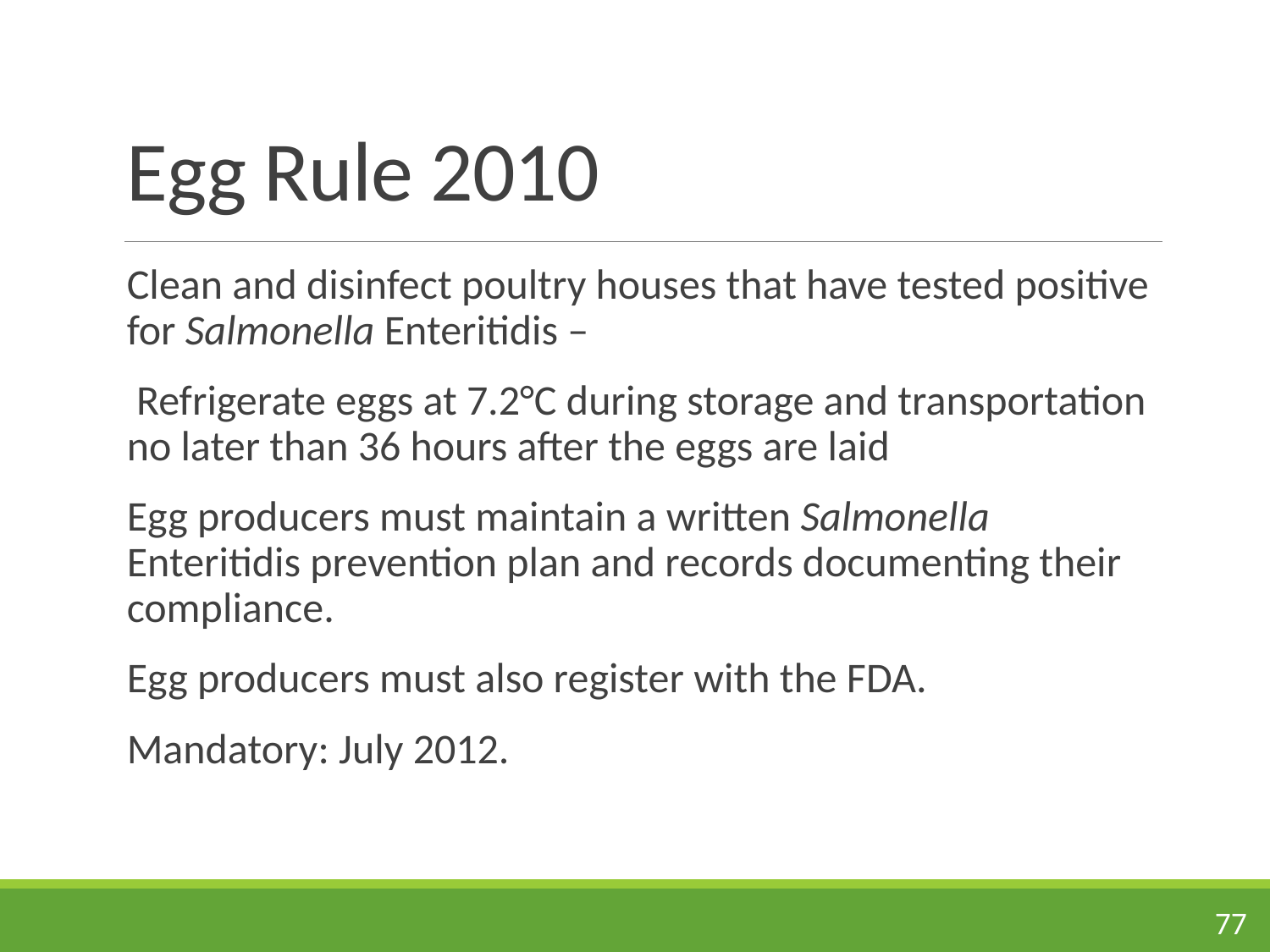

# Egg Rule 2010
Clean and disinfect poultry houses that have tested positive for Salmonella Enteritidis –
 Refrigerate eggs at 7.2°C during storage and transportation no later than 36 hours after the eggs are laid
Egg producers must maintain a written Salmonella Enteritidis prevention plan and records documenting their compliance.
Egg producers must also register with the FDA.
Mandatory: July 2012.

77